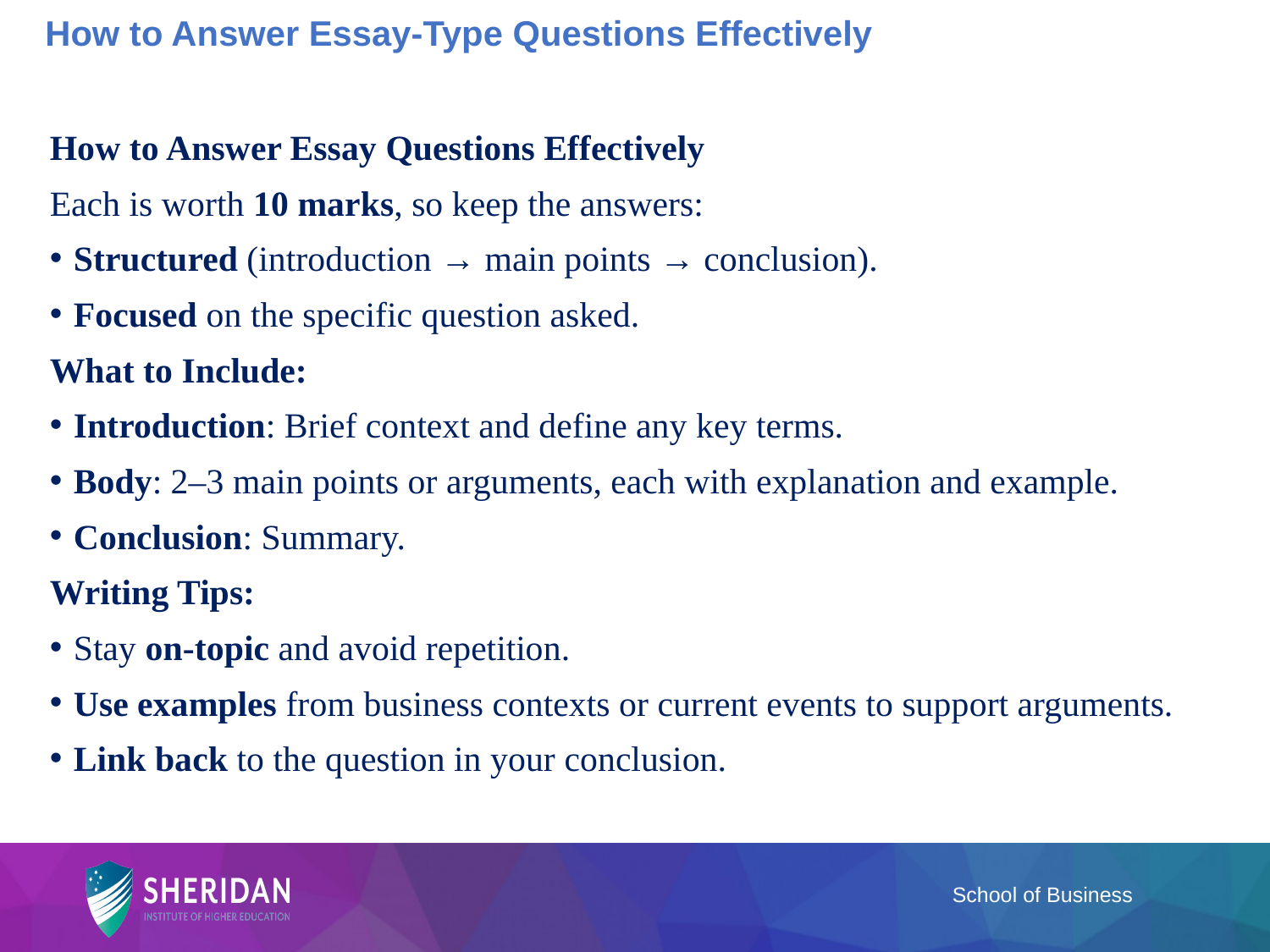

# How to Answer Essay-Type Questions Effectively
How to Answer Essay Questions Effectively
Each is worth 10 marks, so keep the answers:
Structured (introduction → main points → conclusion).
Focused on the specific question asked.
What to Include:
Introduction: Brief context and define any key terms.
Body: 2–3 main points or arguments, each with explanation and example.
Conclusion: Summary.
Writing Tips:
Stay on-topic and avoid repetition.
Use examples from business contexts or current events to support arguments.
Link back to the question in your conclusion.